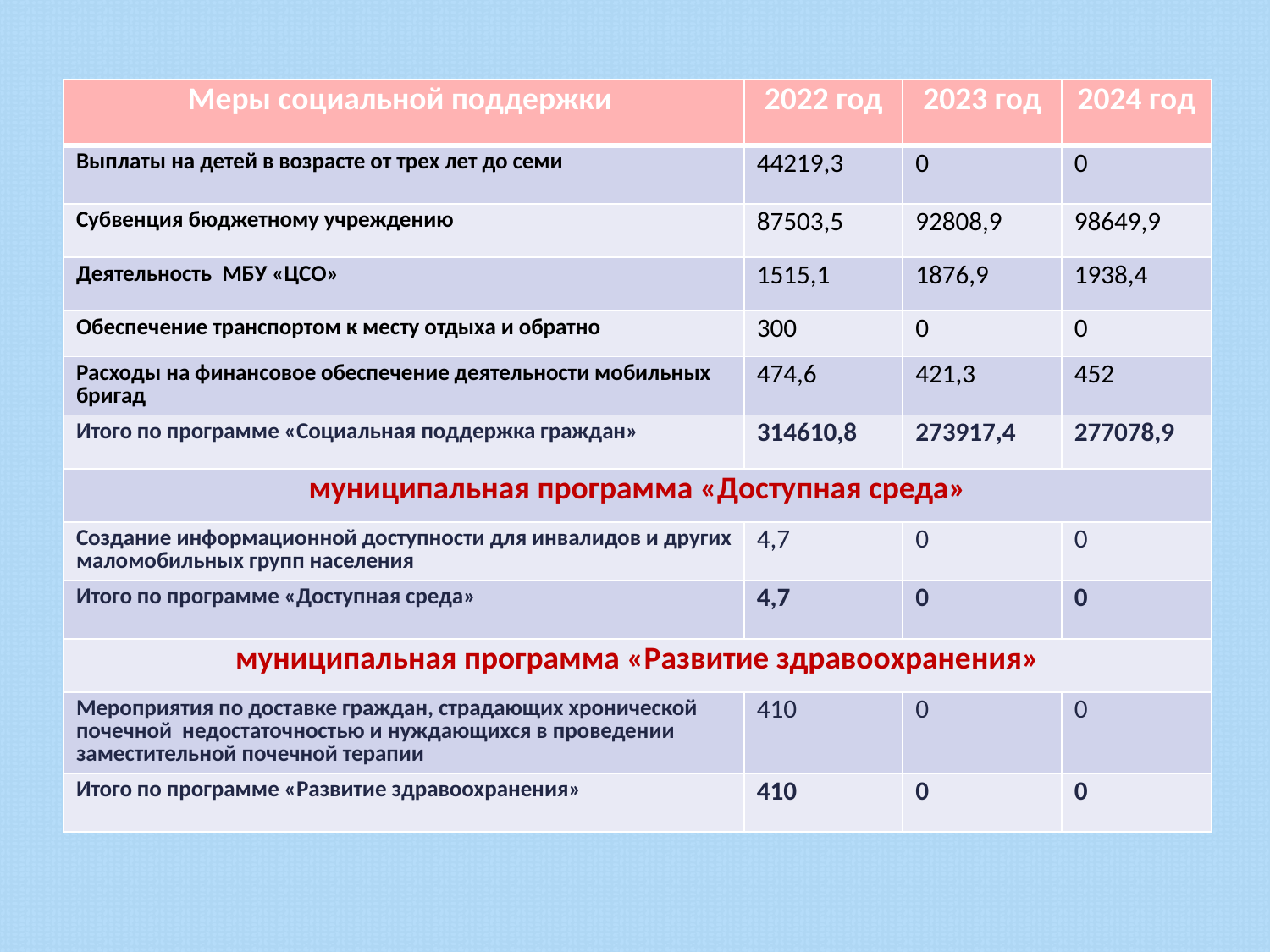

| Меры социальной поддержки | 2022 год | 2023 год | 2024 год |
| --- | --- | --- | --- |
| Выплаты на детей в возрасте от трех лет до семи | 44219,3 | 0 | 0 |
| Субвенция бюджетному учреждению | 87503,5 | 92808,9 | 98649,9 |
| Деятельность МБУ «ЦСО» | 1515,1 | 1876,9 | 1938,4 |
| Обеспечение транспортом к месту отдыха и обратно | 300 | 0 | 0 |
| Расходы на финансовое обеспечение деятельности мобильных бригад | 474,6 | 421,3 | 452 |
| Итого по программе «Социальная поддержка граждан» | 314610,8 | 273917,4 | 277078,9 |
| муниципальная программа «Доступная среда» |  |  |  |
| Создание информационной доступности для инвалидов и других маломобильных групп населения | 4,7 | 0 | 0 |
| Итого по программе «Доступная среда» | 4,7 | 0 | 0 |
| муниципальная программа «Развитие здравоохранения» |  |  |  |
| Мероприятия по доставке граждан, страдающих хронической почечной недостаточностью и нуждающихся в проведении заместительной почечной терапии | 410 | 0 | 0 |
| Итого по программе «Развитие здравоохранения» | 410 | 0 | 0 |